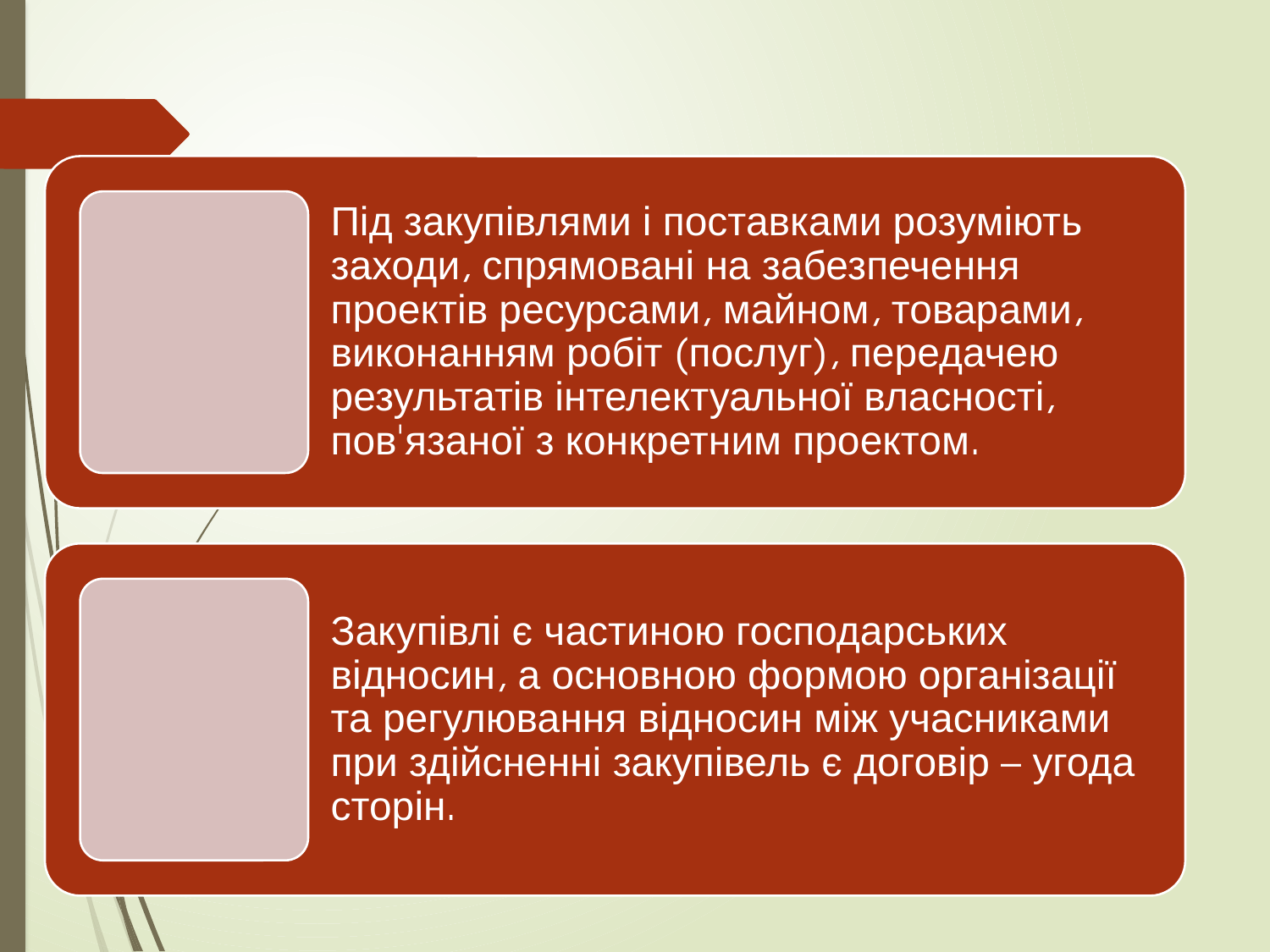

Під закупівлями і поставками розуміють заходи, спрямовані на забезпечення проектів ресурсами, майном, товарами, виконанням робіт (послуг), передачею результатів інтелектуальної власності, пов'язаної з конкретним проектом.
Закупівлі є частиною господарських відносин, а основною формою організації та регулювання відносин між учасниками при здійсненні закупівель є договір – угода сторін.